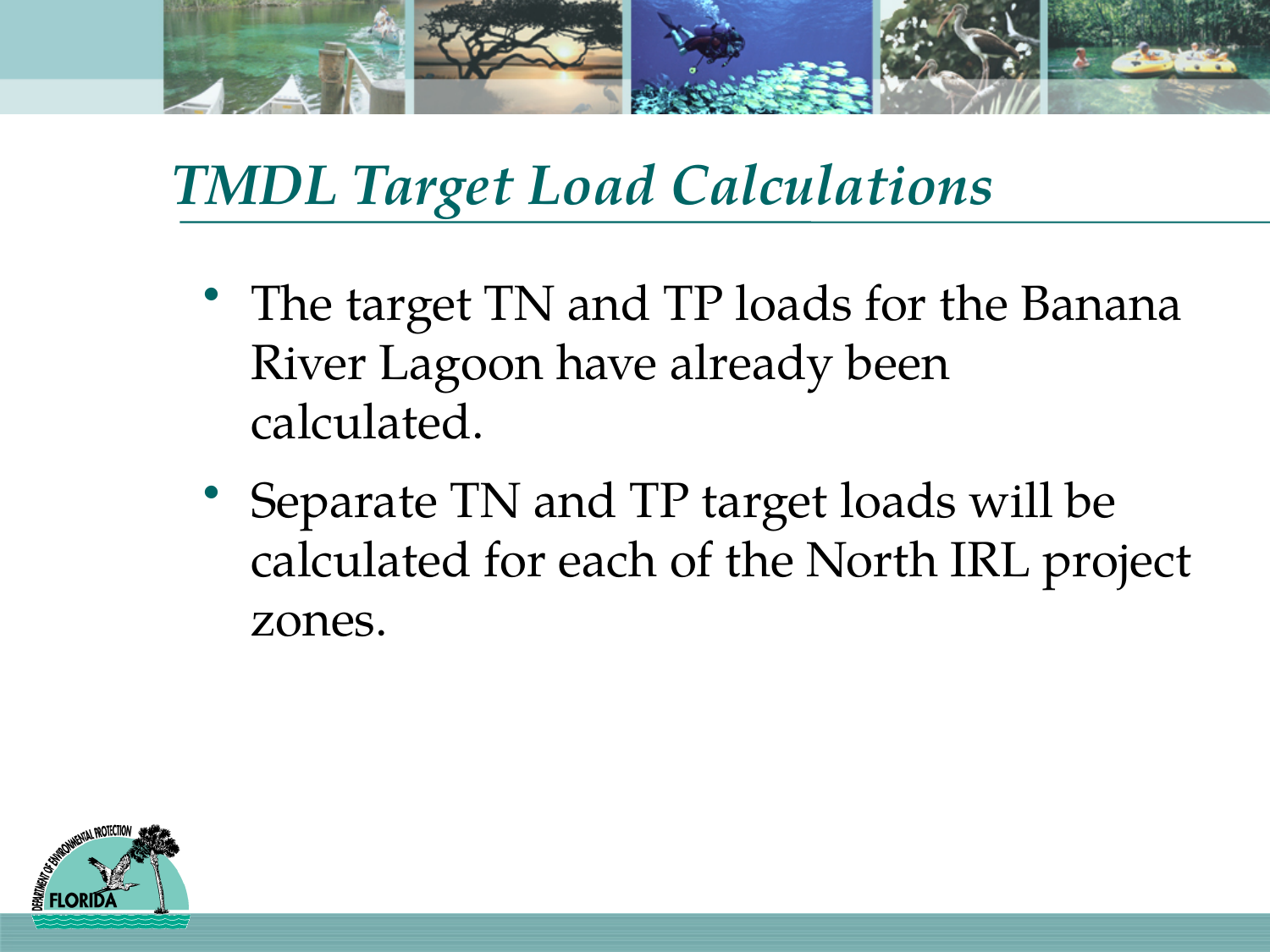

# TMDL Target Load Calculations
The target TN and TP loads for the Banana River Lagoon have already been calculated.
Separate TN and TP target loads will be calculated for each of the North IRL project zones.